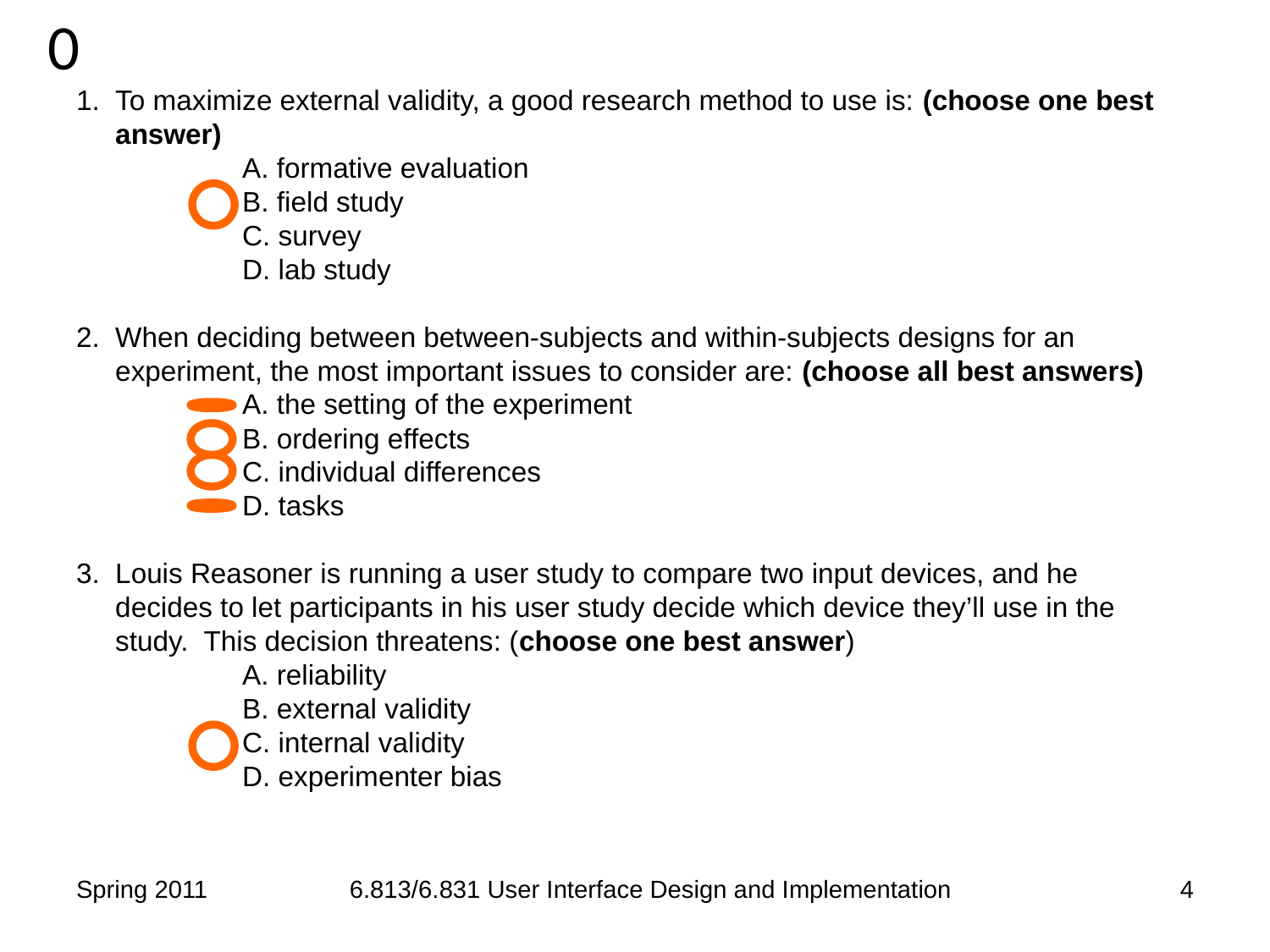

20
19
18
17
16
15
14
13
12
11
10
  9
  8
  7
  6
  5
  4
  3
  2
  1
  0

To maximize external validity, a good research method to use is: (choose one best answer)
	A. formative evaluation
	B. field study
	C. survey
	D. lab study
When deciding between between-subjects and within-subjects designs for an experiment, the most important issues to consider are: (choose all best answers)
	A. the setting of the experiment
	B. ordering effects
	C. individual differences
	D. tasks

Louis Reasoner is running a user study to compare two input devices, and he decides to let participants in his user study decide which device they’ll use in the study.  This decision threatens: (choose one best answer)
	A. reliability
	B. external validity
	C. internal validity
	D. experimenter bias

Spring 2011
6.813/6.831 User Interface Design and Implementation
4